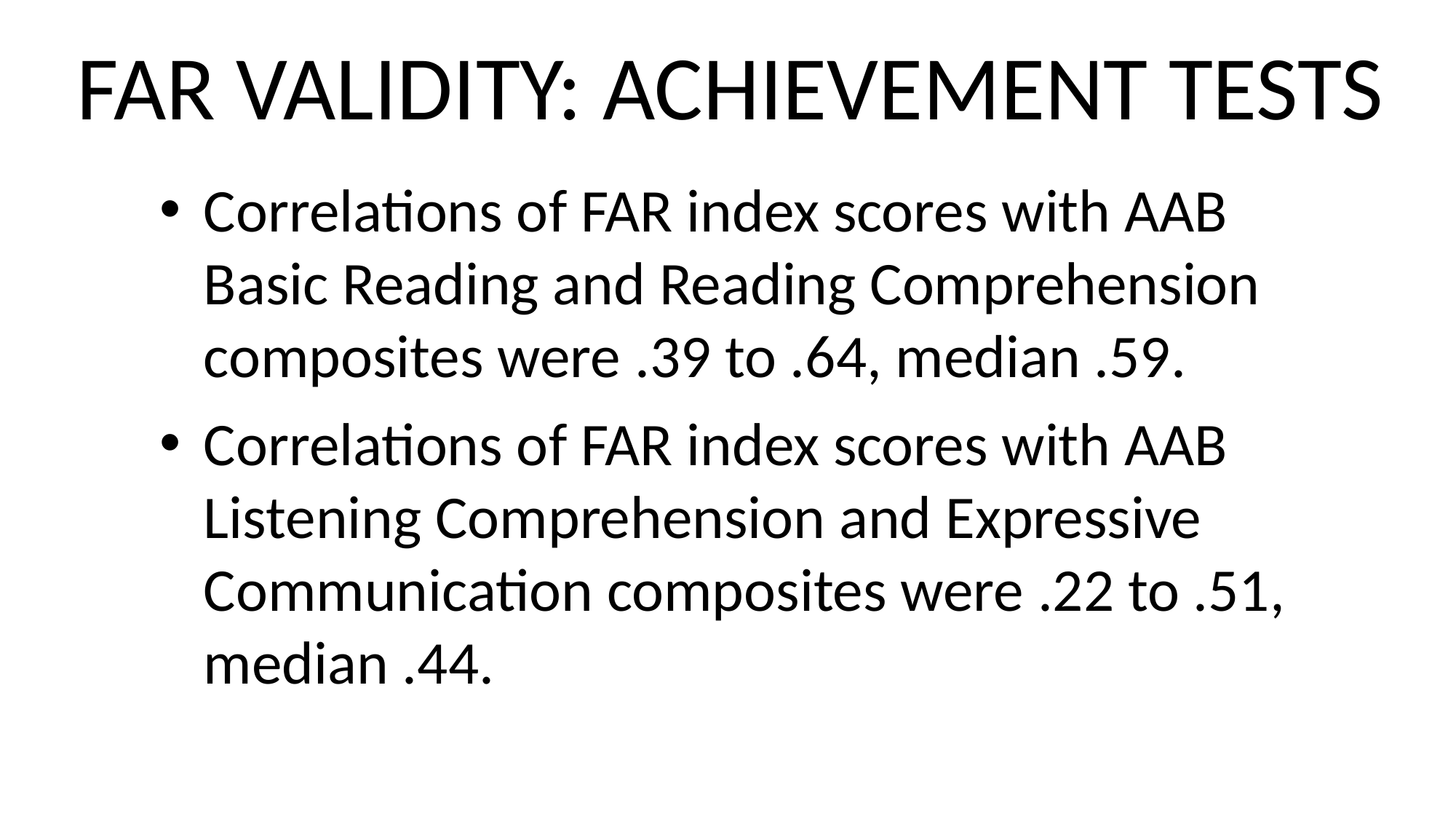

# FAR VALIDITY: ACHIEVEMENT TESTS
Correlations of FAR index scores with AAB Basic Reading and Reading Comprehension composites were .39 to .64, median .59.
Correlations of FAR index scores with AAB Listening Comprehension and Expressive Communication composites were .22 to .51, median .44.